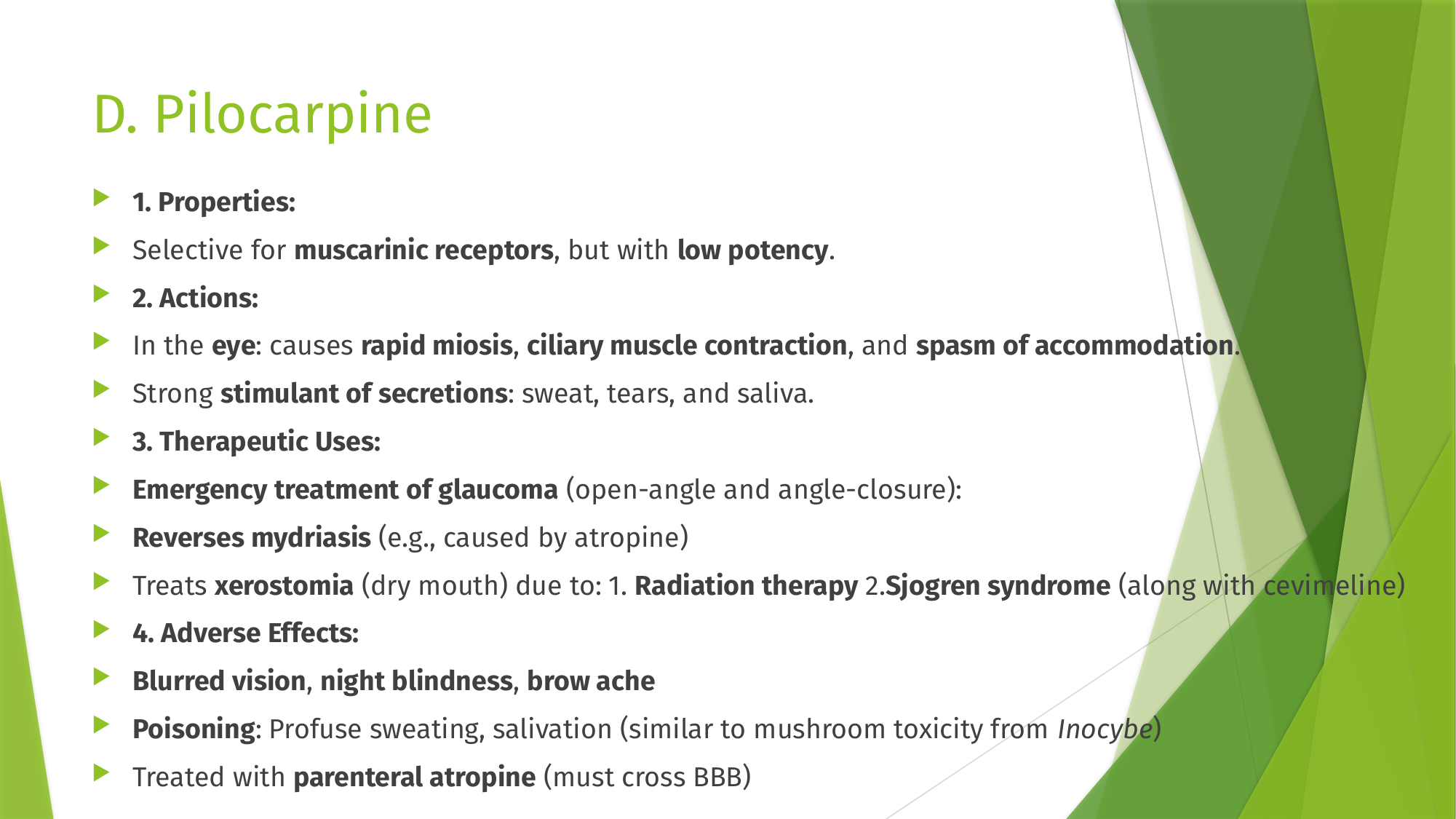

# D. Pilocarpine
1. Properties:
Selective for muscarinic receptors, but with low potency.
2. Actions:
In the eye: causes rapid miosis, ciliary muscle contraction, and spasm of accommodation.
Strong stimulant of secretions: sweat, tears, and saliva.
3. Therapeutic Uses:
Emergency treatment of glaucoma (open-angle and angle-closure):
Reverses mydriasis (e.g., caused by atropine)
Treats xerostomia (dry mouth) due to: 1. Radiation therapy 2.Sjogren syndrome (along with cevimeline)
4. Adverse Effects:
Blurred vision, night blindness, brow ache
Poisoning: Profuse sweating, salivation (similar to mushroom toxicity from Inocybe)
Treated with parenteral atropine (must cross BBB)